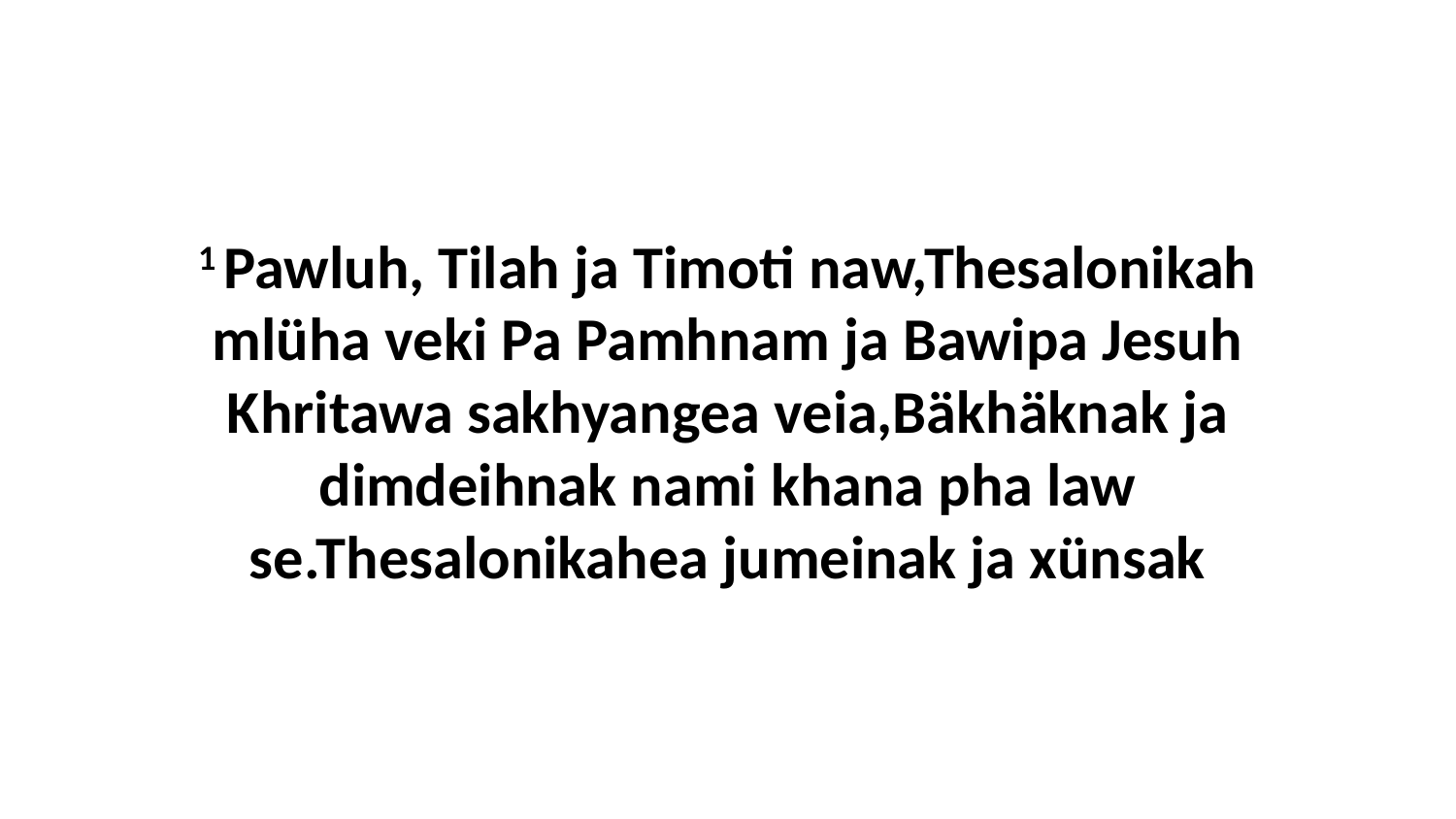

1 Pawluh, Tilah ja Timoti naw,Thesalonikah mlüha veki Pa Pamhnam ja Bawipa Jesuh Khritawa sakhyangea veia,Bäkhäknak ja dimdeihnak nami khana pha law se.Thesalonikahea jumeinak ja xünsak